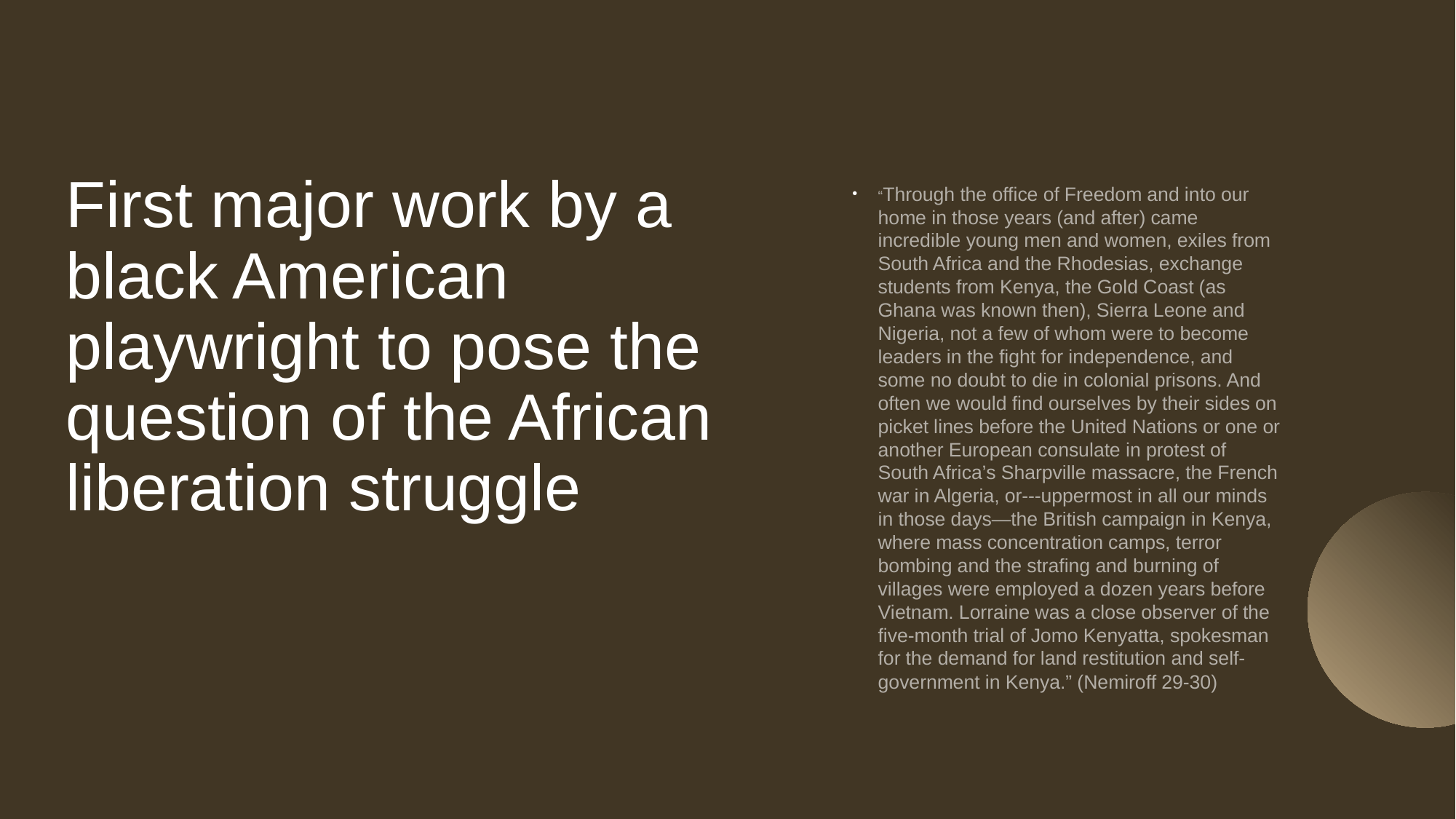

# First major work by a black American playwright to pose the question of the African liberation struggle
“Through the office of Freedom and into our home in those years (and after) came incredible young men and women, exiles from South Africa and the Rhodesias, exchange students from Kenya, the Gold Coast (as Ghana was known then), Sierra Leone and Nigeria, not a few of whom were to become leaders in the fight for independence, and some no doubt to die in colonial prisons. And often we would find ourselves by their sides on picket lines before the United Nations or one or another European consulate in protest of South Africa’s Sharpville massacre, the French war in Algeria, or---uppermost in all our minds in those days—the British campaign in Kenya, where mass concentration camps, terror bombing and the strafing and burning of villages were employed a dozen years before Vietnam. Lorraine was a close observer of the five-month trial of Jomo Kenyatta, spokesman for the demand for land restitution and self-government in Kenya.” (Nemiroff 29-30)